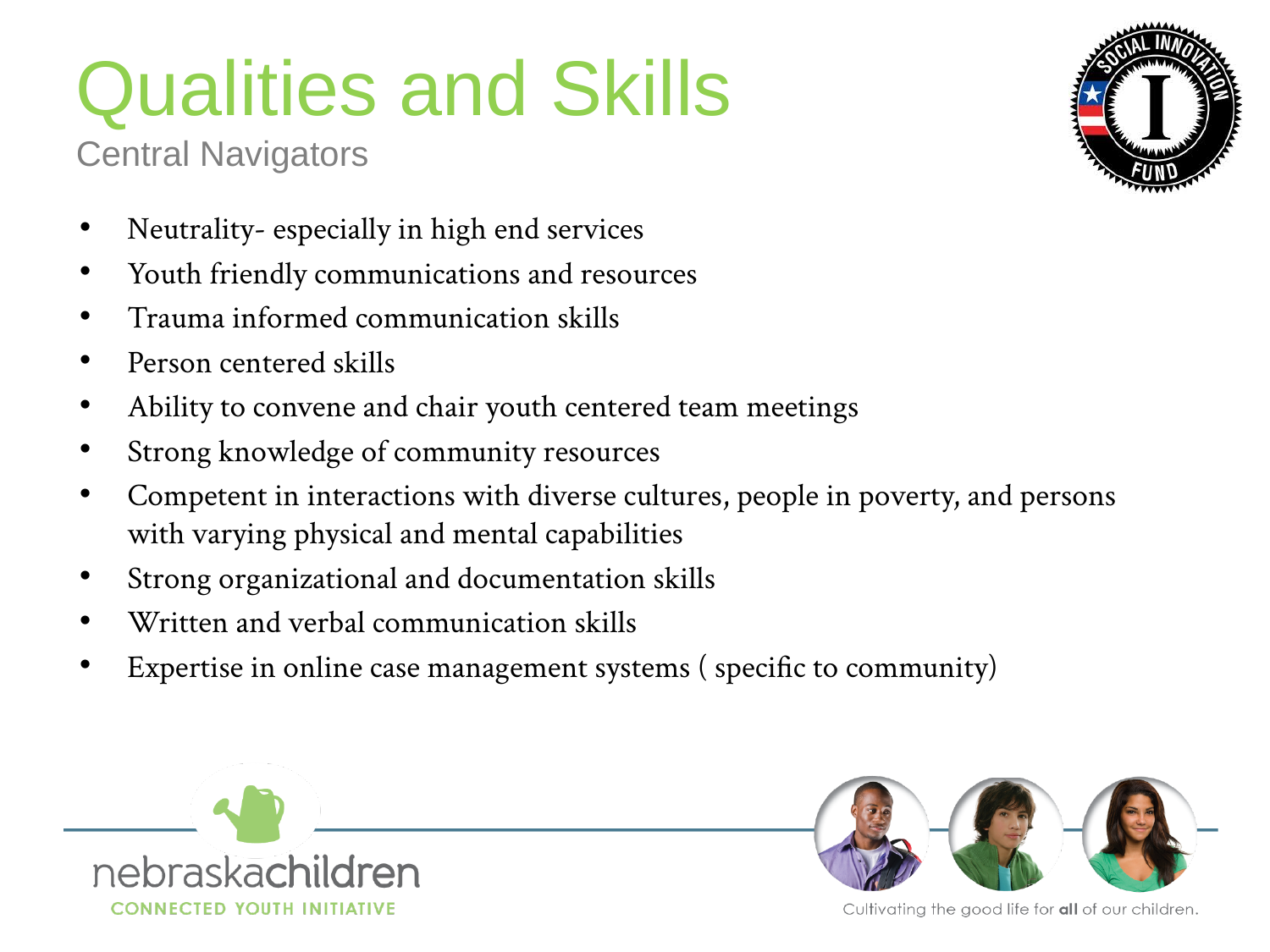

# Qualities and Skills Central Navigators
Neutrality- especially in high end services
Youth friendly communications and resources
Trauma informed communication skills
Person centered skills
Ability to convene and chair youth centered team meetings
Strong knowledge of community resources
Competent in interactions with diverse cultures, people in poverty, and persons with varying physical and mental capabilities
Strong organizational and documentation skills
Written and verbal communication skills
Expertise in online case management systems ( specific to community)